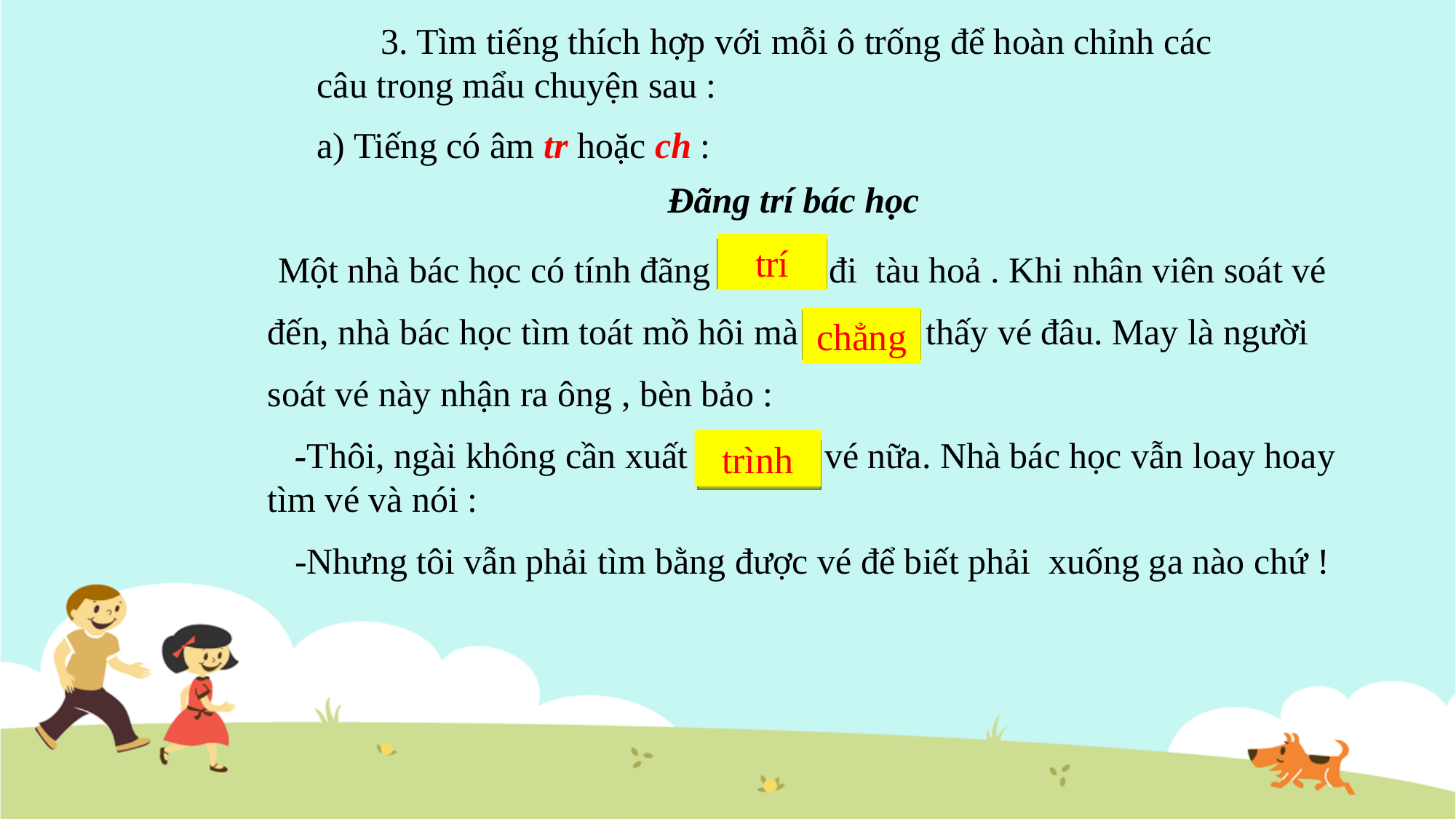

3. Tìm tiếng thích hợp với mỗi ô trống để hoàn chỉnh các câu trong mẩu chuyện sau :
a) Tiếng có âm tr hoặc ch :
Đãng trí bác học
trí

Một nhà bác học có tính đãng             đi  tàu hoả . Khi nhân viên soát vé
đến, nhà bác học tìm toát mồ hôi mà              thấy vé đâu. May là người
soát vé này nhận ra ông , bèn bảo :
   -Thôi, ngài không cần xuất               vé nữa. Nhà bác học vẫn loay hoay tìm vé và nói :
   -Nhưng tôi vẫn phải tìm bằng được vé để biết phải  xuống ga nào chứ !
chẳng

trình